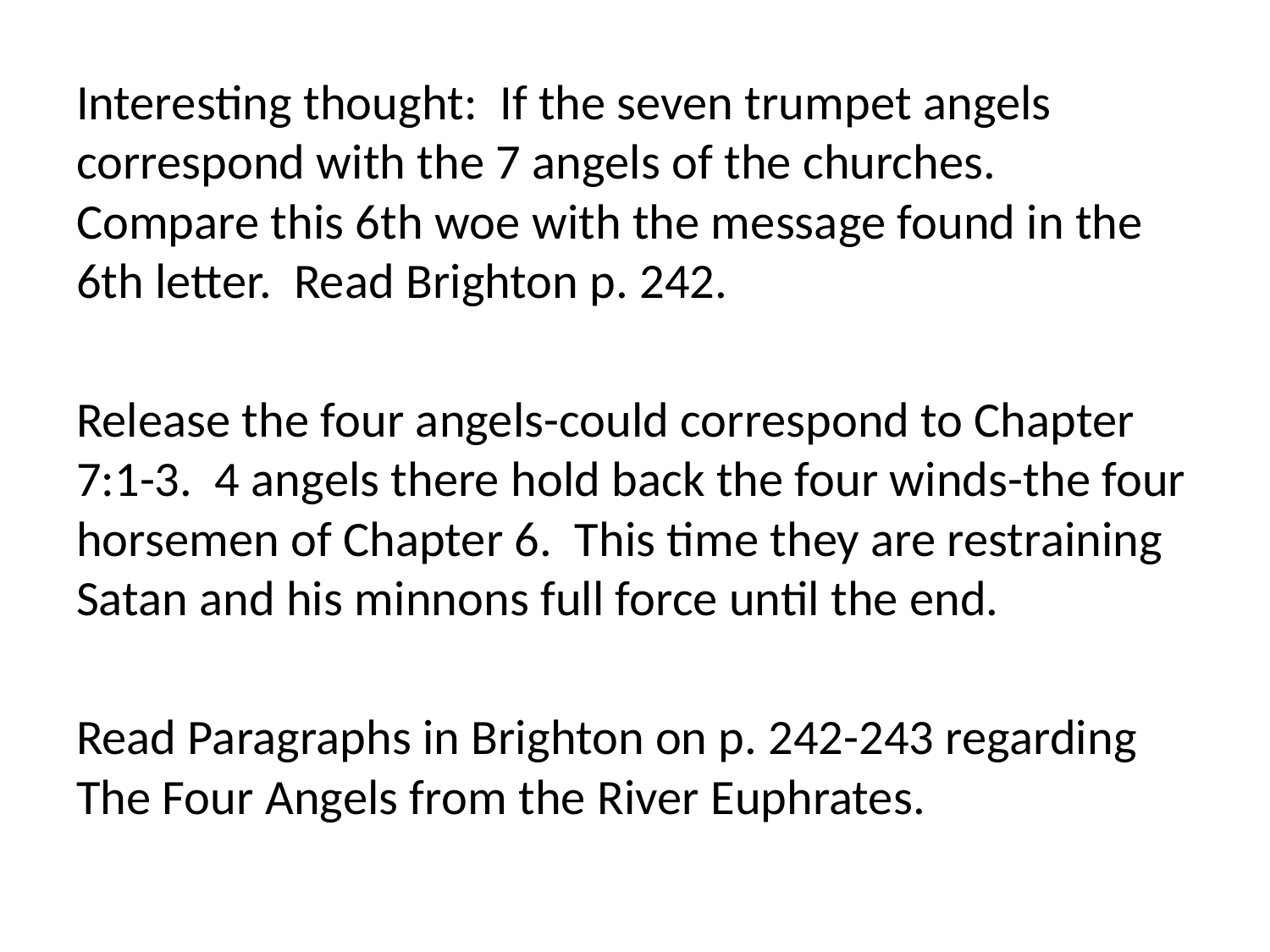

Interesting thought:  If the seven trumpet angels correspond with the 7 angels of the churches.  Compare this 6th woe with the message found in the 6th letter.  Read Brighton p. 242.

Release the four angels-could correspond to Chapter 7:1-3.  4 angels there hold back the four winds-the four horsemen of Chapter 6.  This time they are restraining Satan and his minnons full force until the end.

Read Paragraphs in Brighton on p. 242-243 regarding The Four Angels from the River Euphrates.